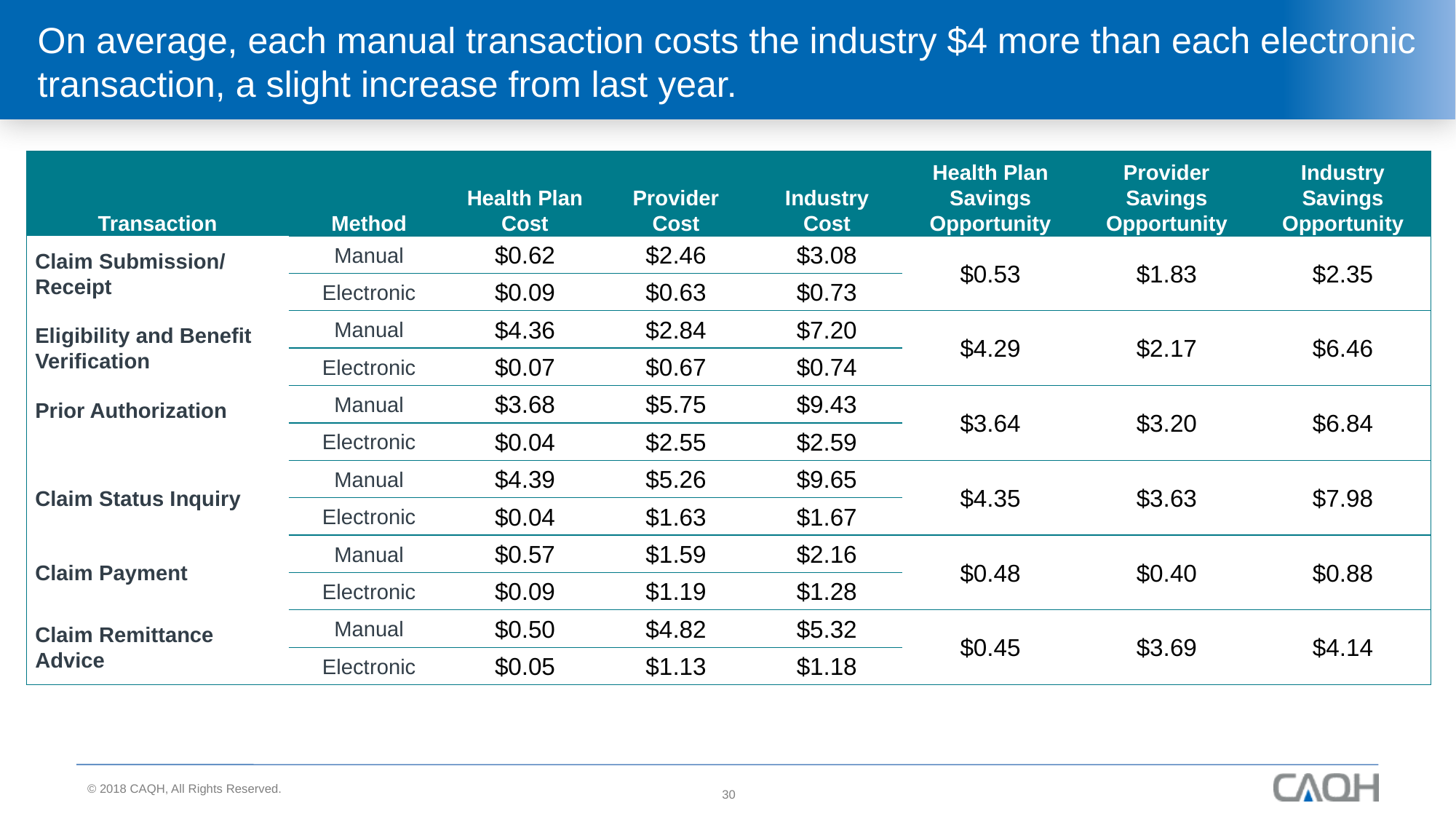

# On average, each manual transaction costs the industry $4 more than each electronic transaction, a slight increase from last year.
| Transaction | Method | Health Plan Cost | Provider Cost | Industry Cost | Health Plan Savings Opportunity | Provider Savings Opportunity | Industry Savings Opportunity |
| --- | --- | --- | --- | --- | --- | --- | --- |
| Claim Submission/ Receipt | Manual | $0.62 | $2.46 | $3.08 | $0.53 | $1.83 | $2.35 |
|  | Electronic | $0.09 | $0.63 | $0.73 |  |  |  |
| Eligibility and Benefit Verification | Manual | $4.36 | $2.84 | $7.20 | $4.29 | $2.17 | $6.46 |
|  | Electronic | $0.07 | $0.67 | $0.74 |  |  |  |
| Prior Authorization | Manual | $3.68 | $5.75 | $9.43 | $3.64 | $3.20 | $6.84 |
|  | Electronic | $0.04 | $2.55 | $2.59 |  |  |  |
| Claim Status Inquiry | Manual | $4.39 | $5.26 | $9.65 | $4.35 | $3.63 | $7.98 |
|  | Electronic | $0.04 | $1.63 | $1.67 |  |  |  |
| Claim Payment | Manual | $0.57 | $1.59 | $2.16 | $0.48 | $0.40 | $0.88 |
|  | Electronic | $0.09 | $1.19 | $1.28 |  |  |  |
| Claim Remittance Advice | Manual | $0.50 | $4.82 | $5.32 | $0.45 | $3.69 | $4.14 |
|  | Electronic | $0.05 | $1.13 | $1.18 |  |  |  |
30